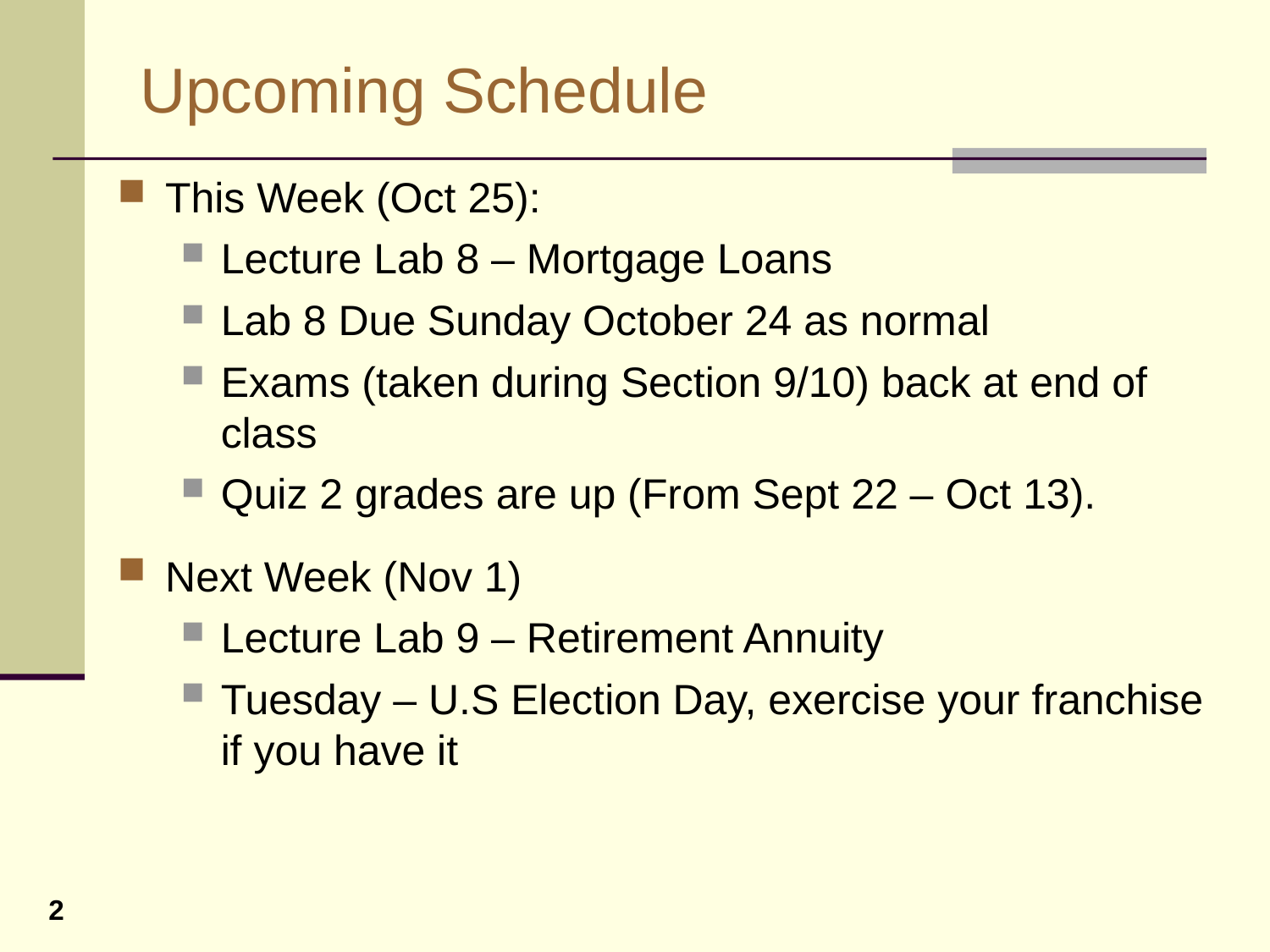

# Upcoming Schedule
This Week (Oct 25):
Lecture Lab 8 – Mortgage Loans
Lab 8 Due Sunday October 24 as normal
Exams (taken during Section 9/10) back at end of class
Quiz 2 grades are up (From Sept 22 – Oct 13).
Next Week (Nov 1)
Lecture Lab 9 – Retirement Annuity
Tuesday – U.S Election Day, exercise your franchise if you have it

2